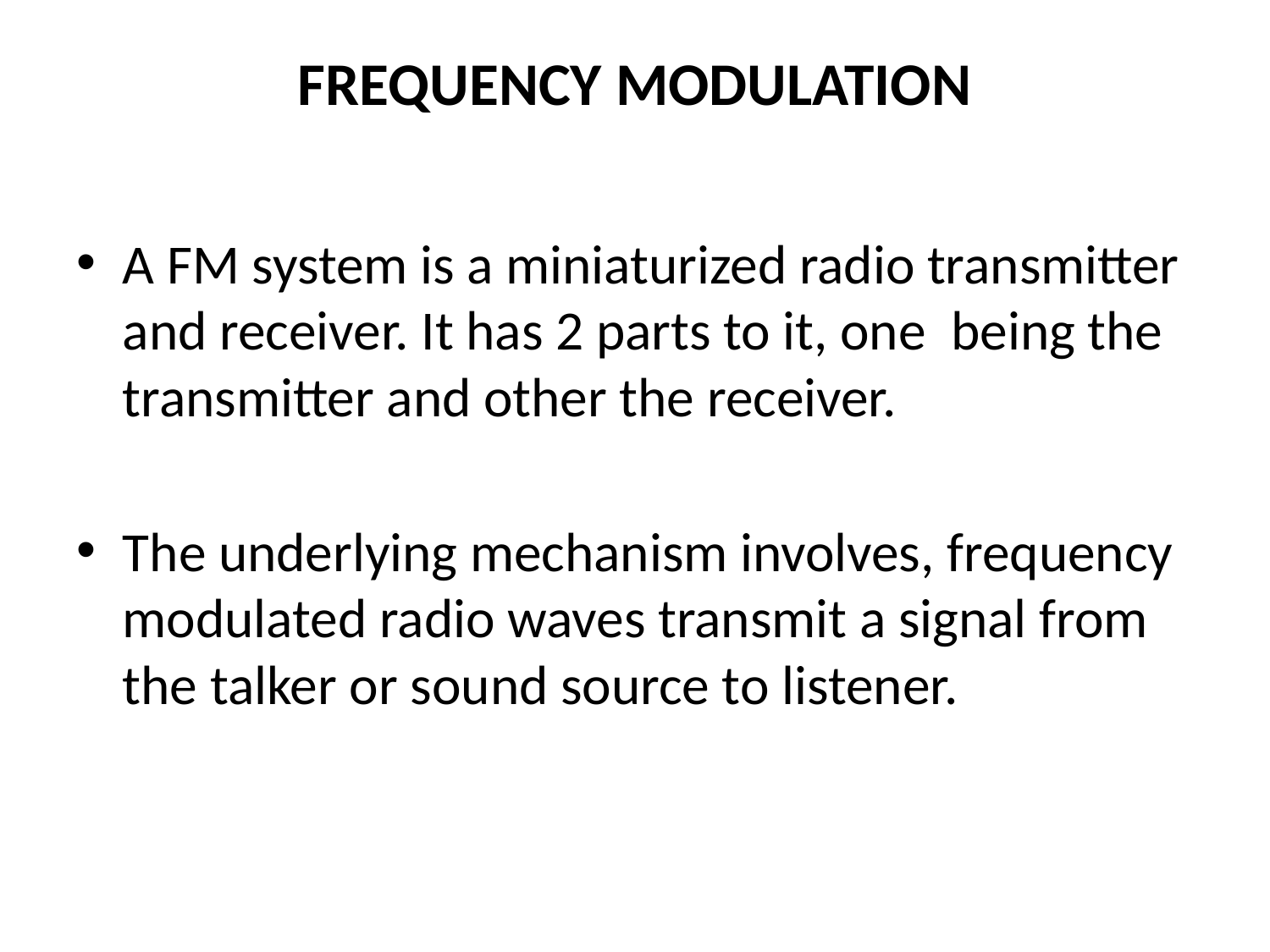

# FREQUENCY MODULATION
A FM system is a miniaturized radio transmitter and receiver. It has 2 parts to it, one  being the transmitter and other the receiver.

The underlying mechanism involves, frequency modulated radio waves transmit a signal from the talker or sound source to listener.